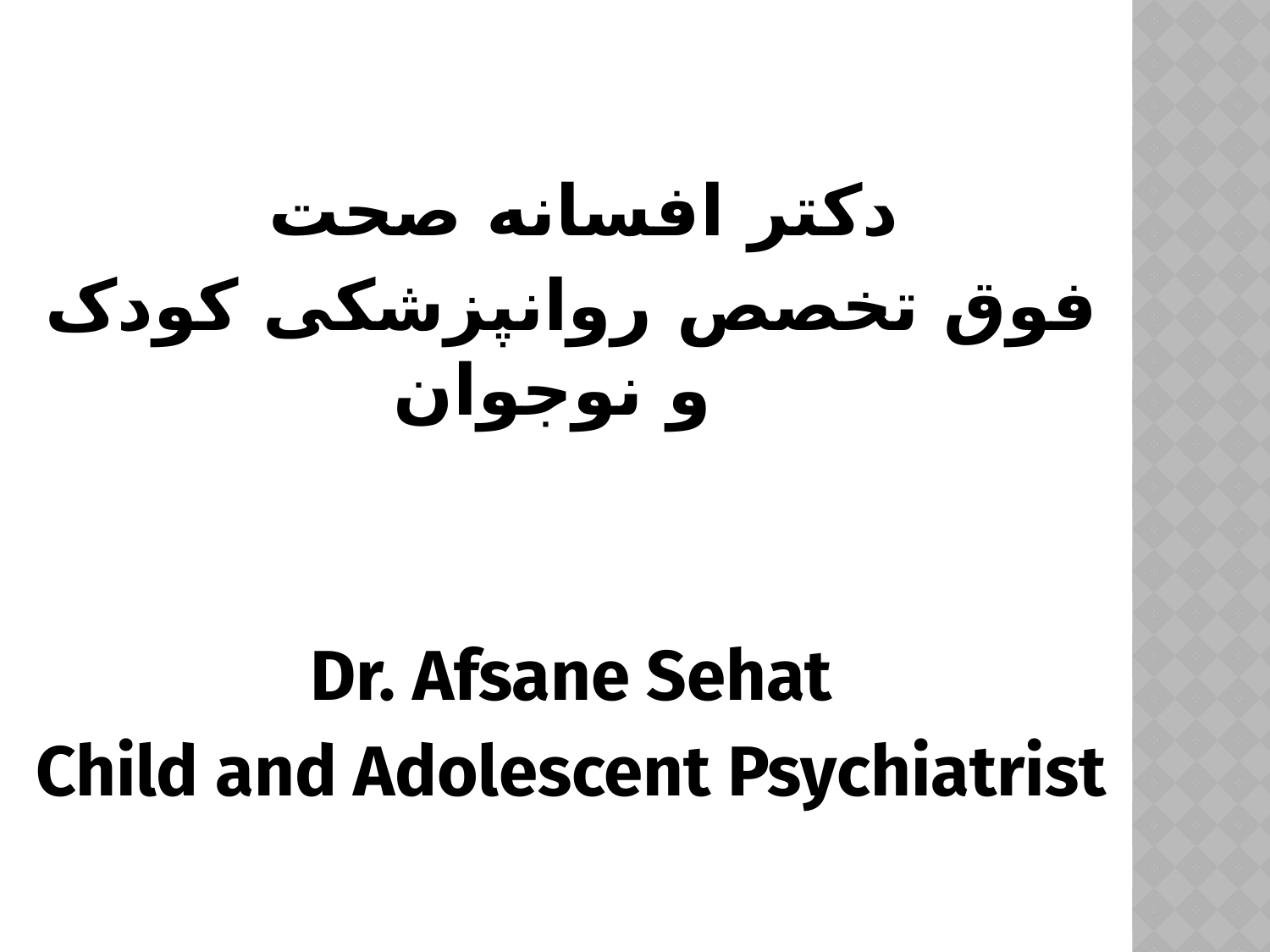

دکتر افسانه صحت
فوق تخصص روانپزشکی کودک و نوجوان

Dr. Afsane Sehat
Child and Adolescent Psychiatrist